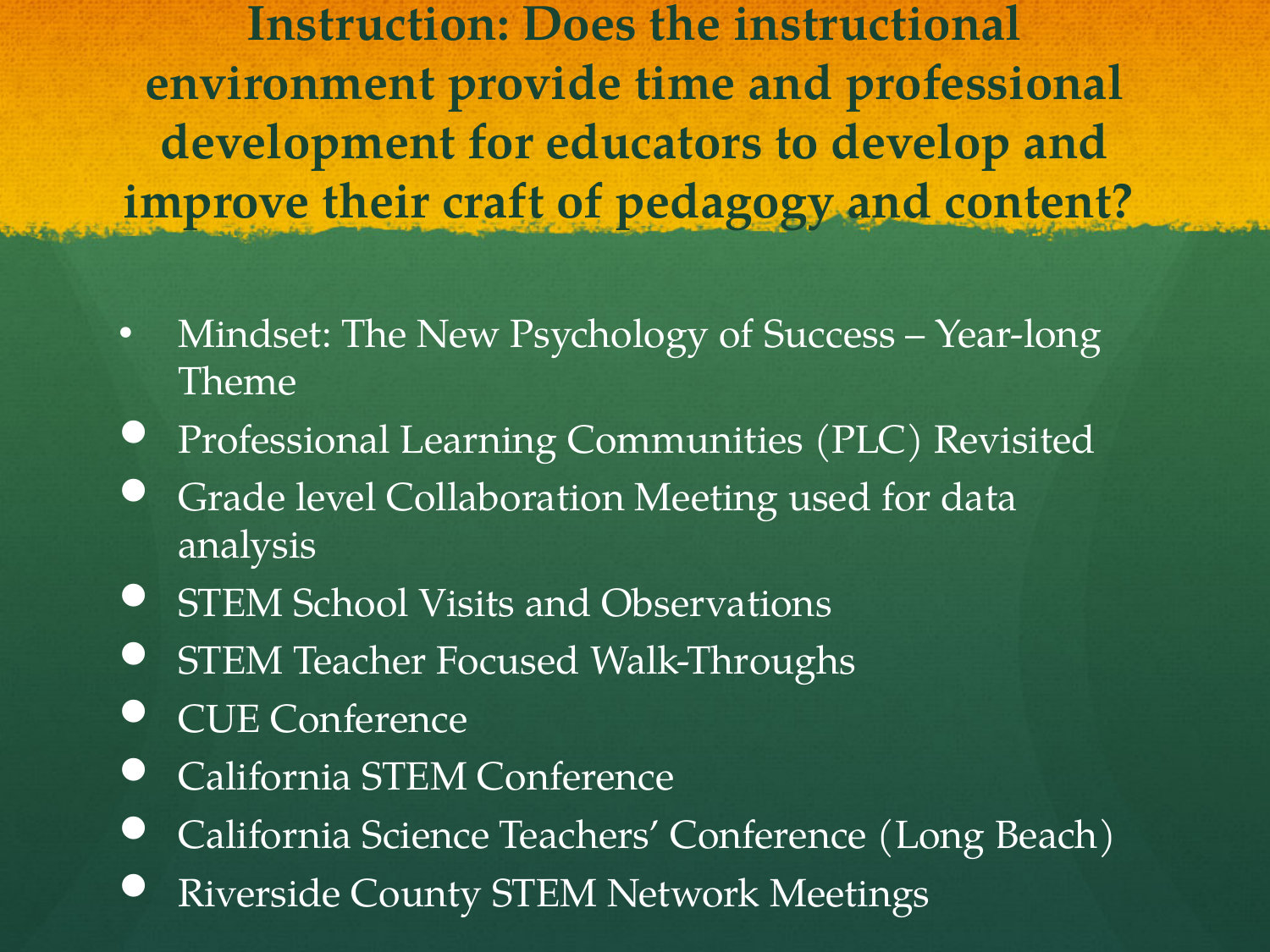

# Instruction: Does the instructional environment provide time and professional development for educators to develop and improve their craft of pedagogy and content?

Mindset: The New Psychology of Success – Year-long Theme
Professional Learning Communities (PLC) Revisited
Grade level Collaboration Meeting used for data analysis
STEM School Visits and Observations
STEM Teacher Focused Walk-Throughs
CUE Conference
California STEM Conference
California Science Teachers’ Conference (Long Beach)
Riverside County STEM Network Meetings